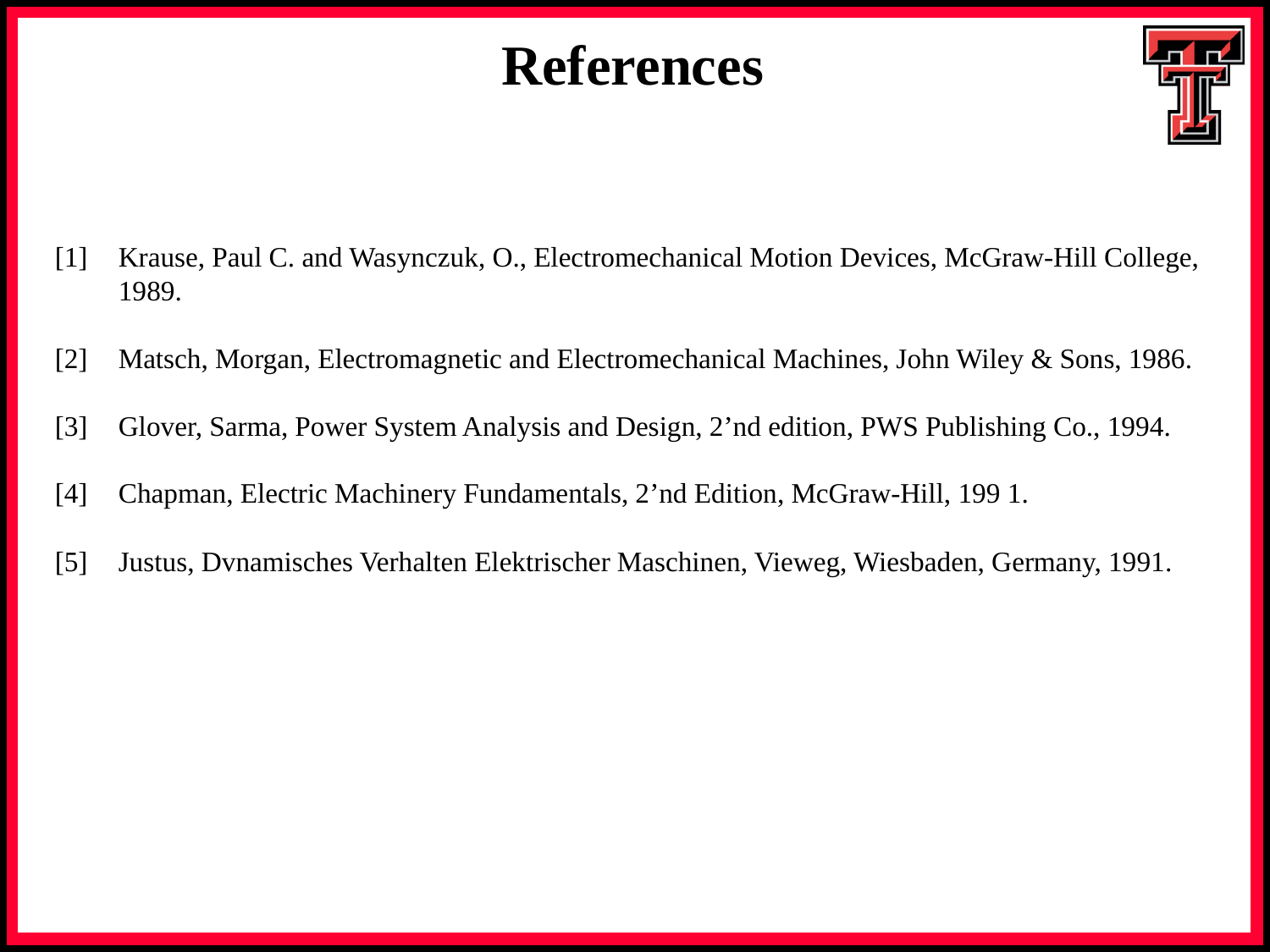

# References
[1]	Krause, Paul C. and Wasynczuk, O., Electromechanical Motion Devices, McGraw-Hill College, 1989.

[2] 	Matsch, Morgan, Electromagnetic and Electromechanical Machines, John Wiley & Sons, 1986.

[3] 	Glover, Sarma, Power System Analysis and Design, 2’nd edition, PWS Publishing Co., 1994.

[4] 	Chapman, Electric Machinery Fundamentals, 2’nd Edition, McGraw-Hill, 199 1.

[5] 	Justus, Dvnamisches Verhalten Elektrischer Maschinen, Vieweg, Wiesbaden, Germany, 1991.